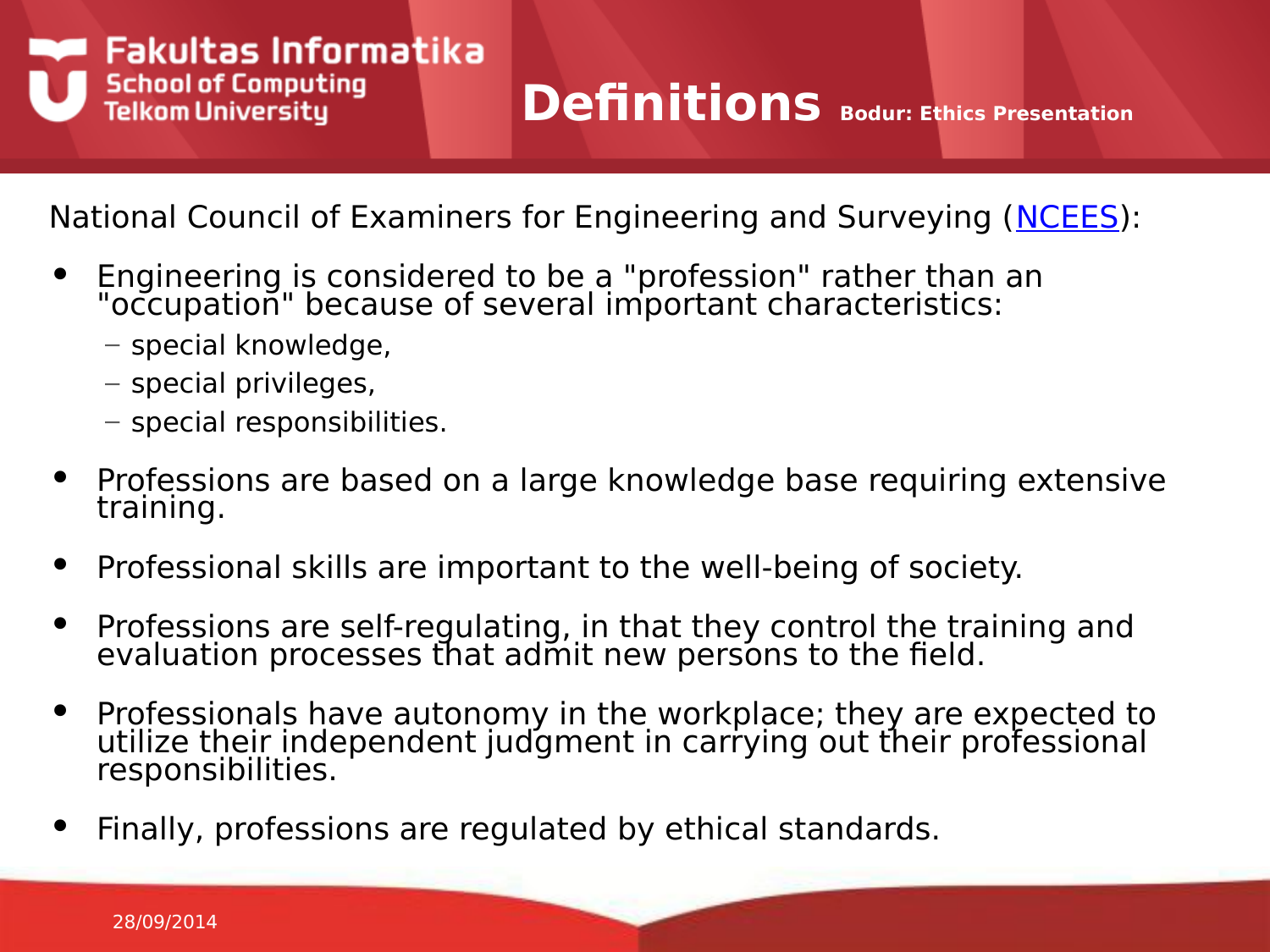

# Definitions Bodur: Ethics Presentation
National Council of Examiners for Engineering and Surveying (NCEES):
Engineering is considered to be a "profession" rather than an "occupation" because of several important characteristics:
special knowledge,
special privileges,
special responsibilities.
Professions are based on a large knowledge base requiring extensive training.
Professional skills are important to the well-being of society.
Professions are self-regulating, in that they control the training and evaluation processes that admit new persons to the field.
Professionals have autonomy in the workplace; they are expected to utilize their independent judgment in carrying out their professional responsibilities.
Finally, professions are regulated by ethical standards.

28/09/2014